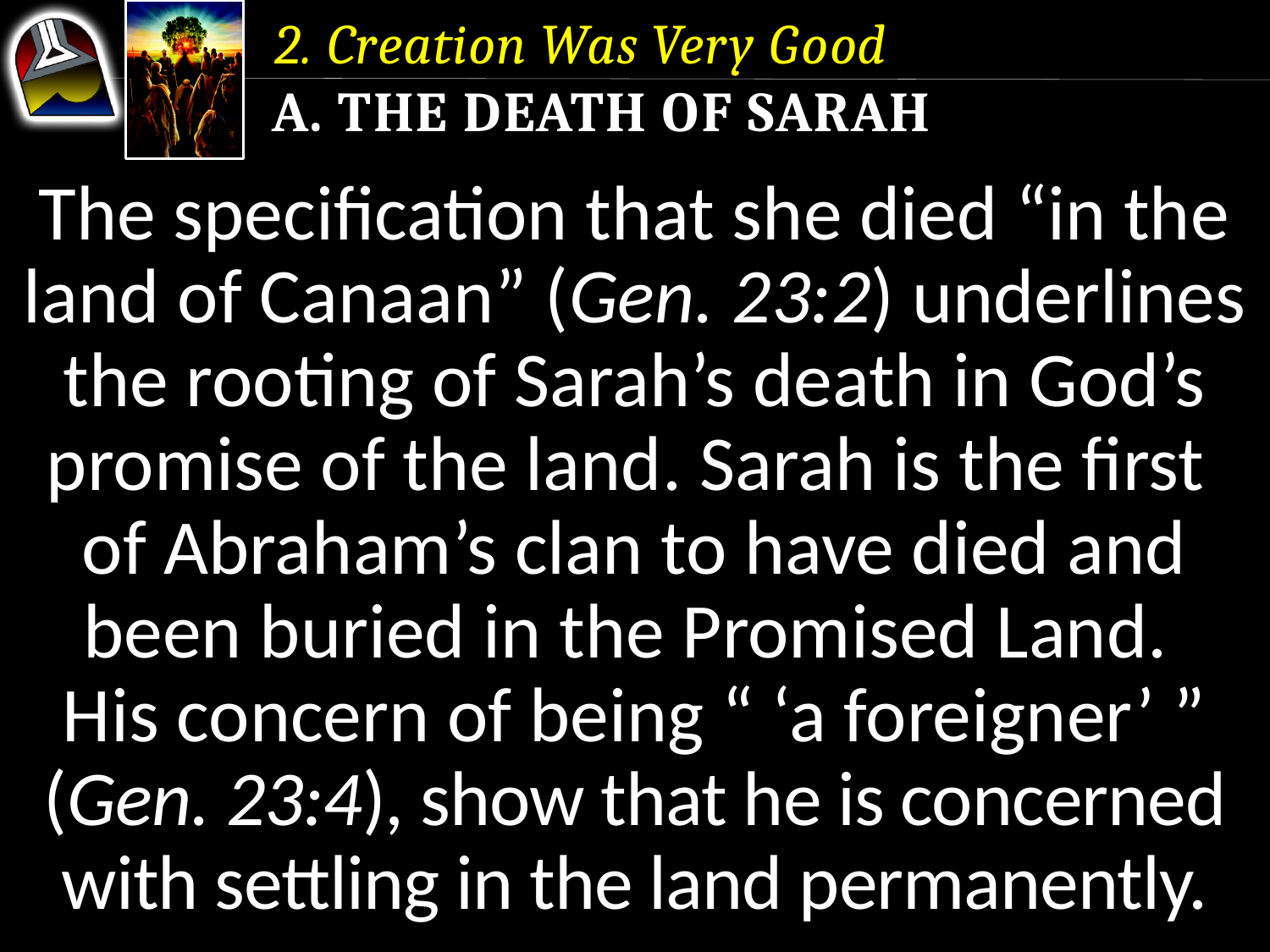

2. Creation Was Very Good
a. The Death of Sarah
The specification that she died “in the land of Canaan” (Gen. 23:2) underlines the rooting of Sarah’s death in God’s promise of the land. Sarah is the first  of Abraham’s clan to have died and been buried in the Promised Land.
His concern of being “ ‘a foreigner’ ”
(Gen. 23:4), show that he is concerned with settling in the land permanently.